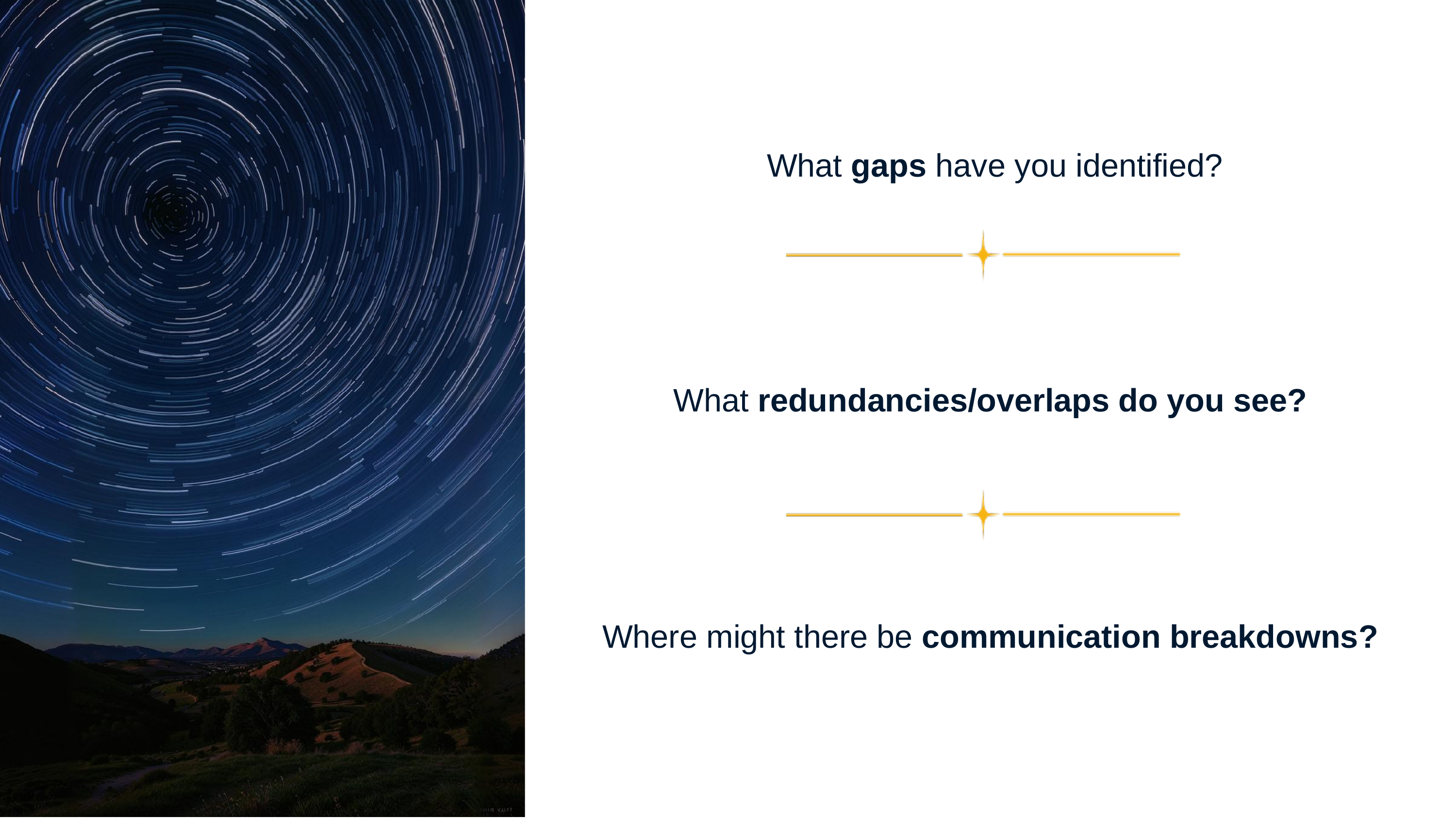

What gaps have you identified?

What redundancies/overlaps do you see?

Where might there be communication breakdowns?